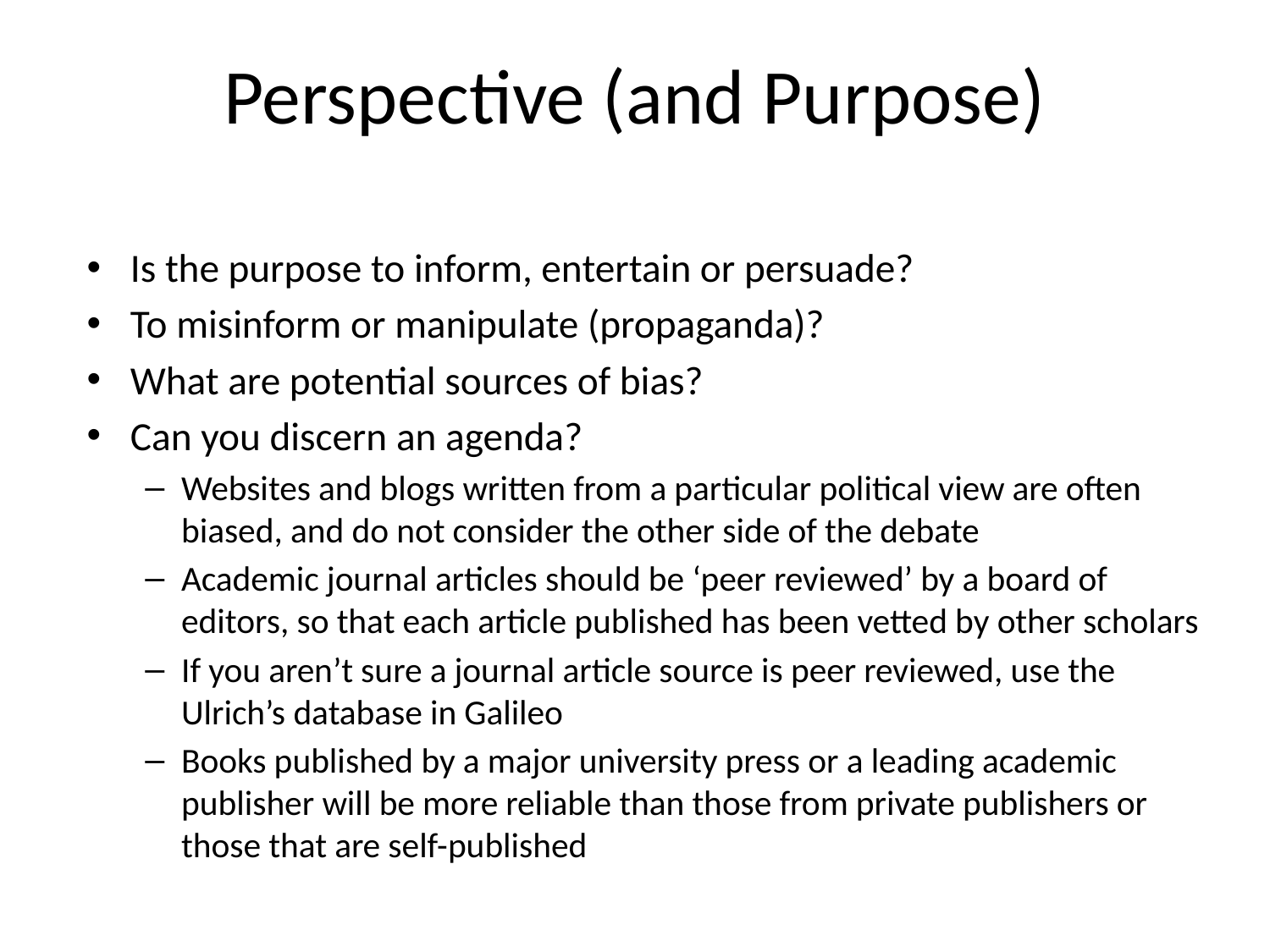

# Perspective (and Purpose)

Is the purpose to inform, entertain or persuade?
To misinform or manipulate (propaganda)?
What are potential sources of bias?
Can you discern an agenda?
Websites and blogs written from a particular political view are often biased, and do not consider the other side of the debate
Academic journal articles should be ‘peer reviewed’ by a board of editors, so that each article published has been vetted by other scholars
If you aren’t sure a journal article source is peer reviewed, use the Ulrich’s database in Galileo
Books published by a major university press or a leading academic publisher will be more reliable than those from private publishers or those that are self-published